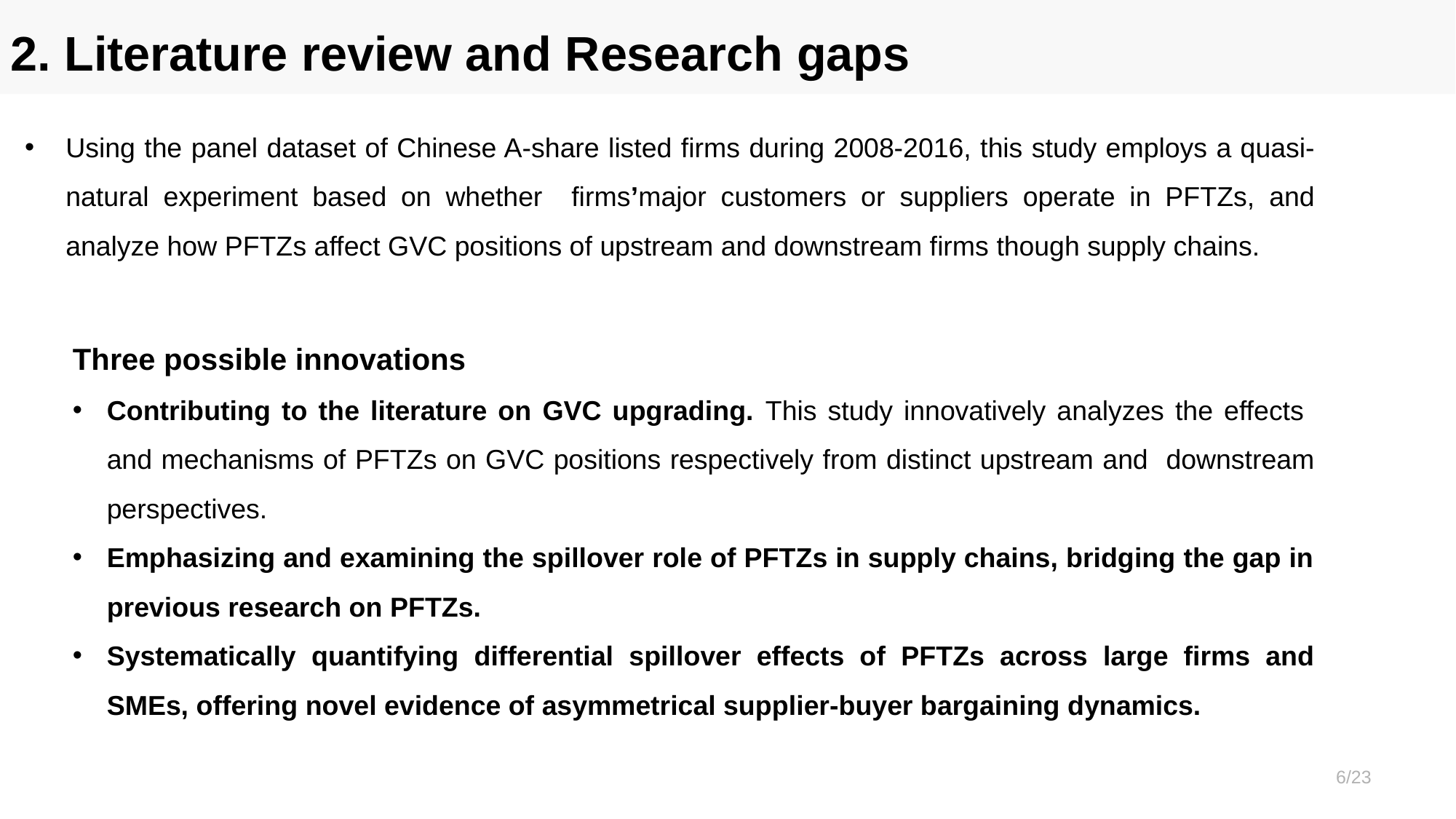

2. Literature review and Research gaps
Using the panel dataset of Chinese A-share listed firms during 2008-2016, this study employs a quasi-natural experiment based on whether  firms’major customers or suppliers operate in PFTZs, and analyze how PFTZs affect GVC positions of upstream and downstream firms though supply chains.
Three possible innovations
Contributing to the literature on GVC upgrading. This study innovatively analyzes the effects  and mechanisms of PFTZs on GVC positions respectively from distinct upstream and  downstream perspectives.
Emphasizing and examining the spillover role of PFTZs in supply chains, bridging the gap in previous research on PFTZs.
Systematically quantifying differential spillover effects of PFTZs across large firms and SMEs, offering novel evidence of asymmetrical supplier-buyer bargaining dynamics.
6/23